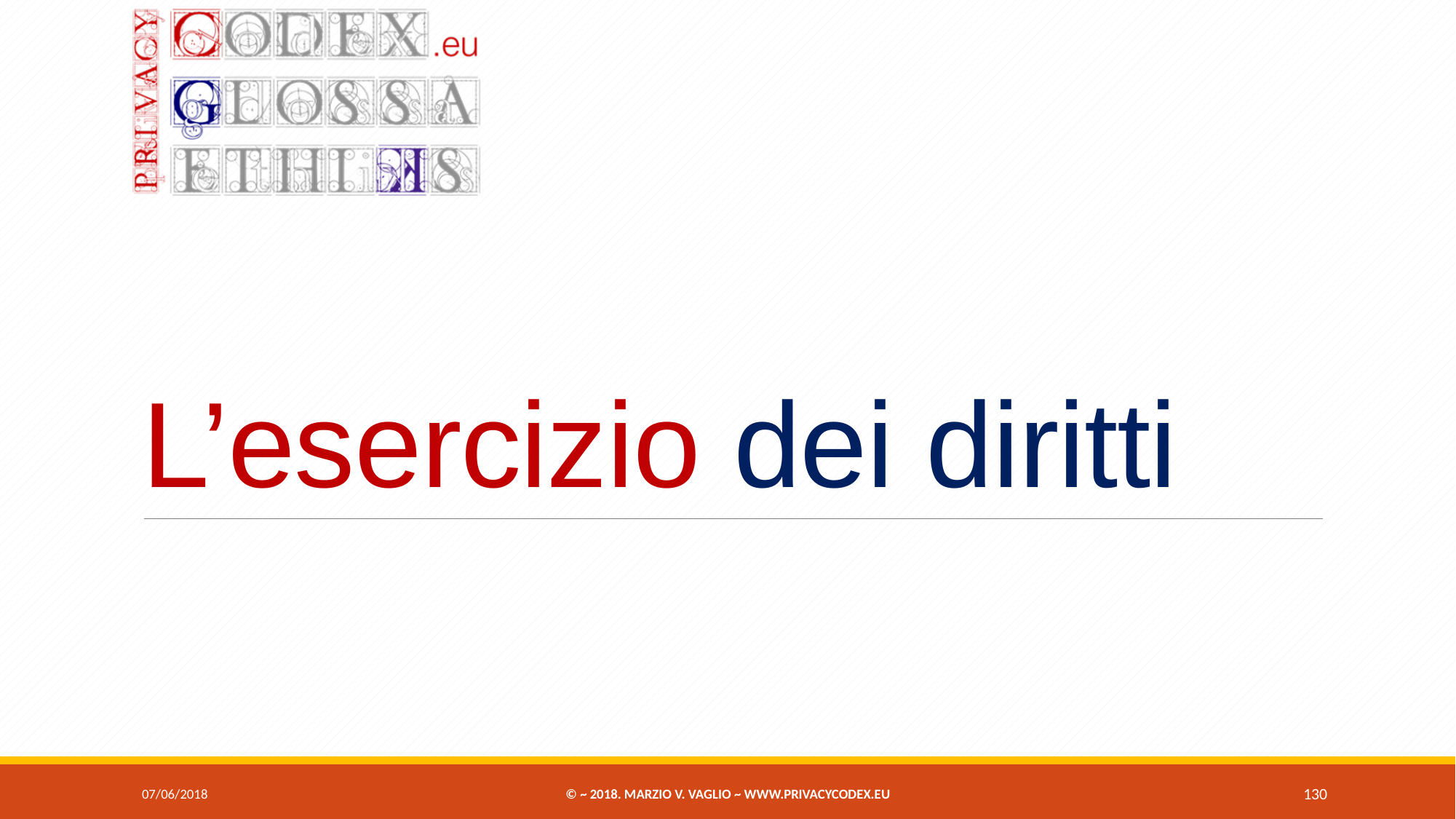

# L’esercizio dei diritti

07/06/2018
© ~ 2018. Marzio V. Vaglio ~ www.privacycodex.eu
130